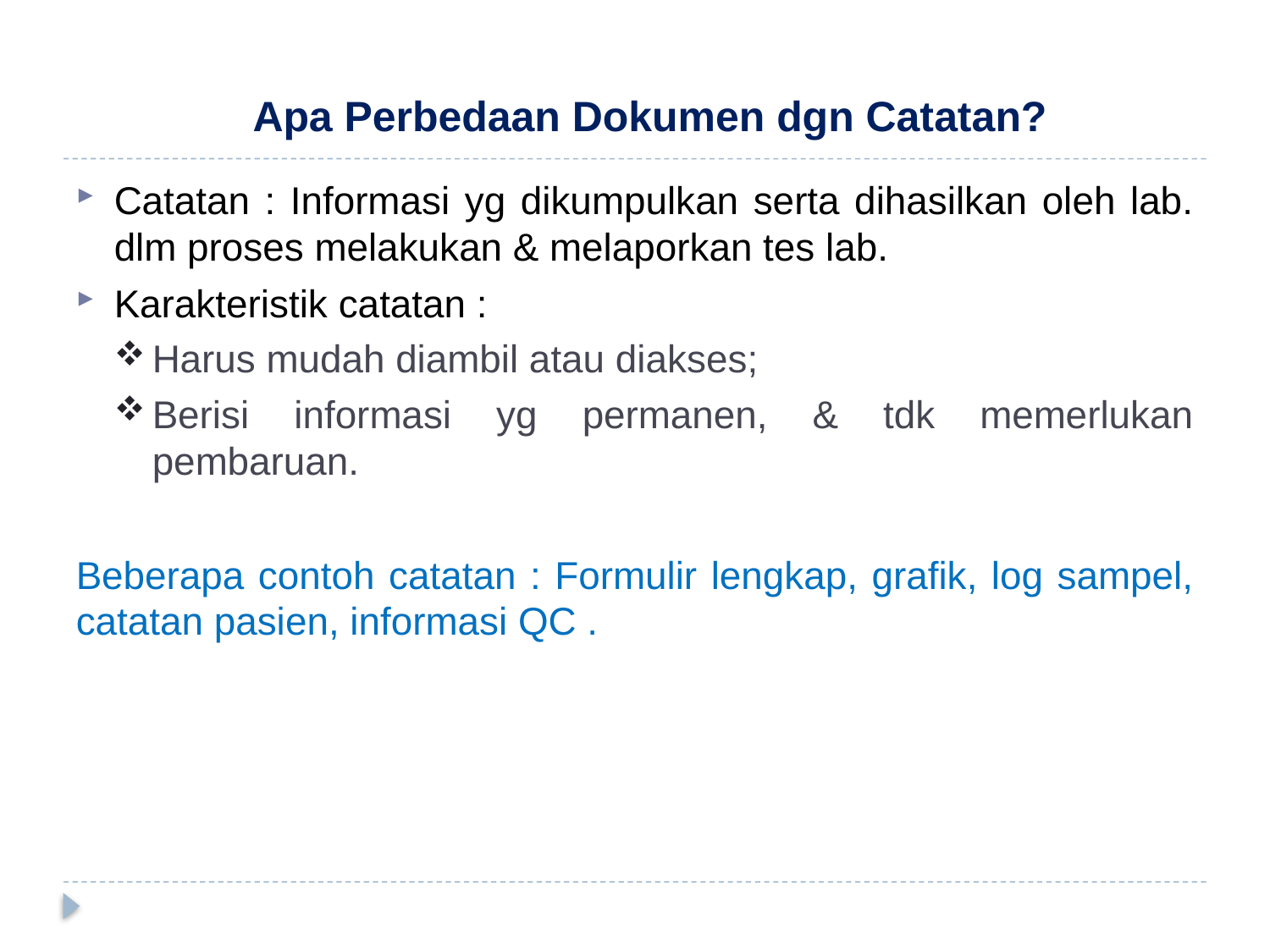

# Apa Perbedaan Dokumen dgn Catatan?
Catatan : Informasi yg dikumpulkan serta dihasilkan oleh lab. dlm proses melakukan & melaporkan tes lab.
Karakteristik catatan :
Harus mudah diambil atau diakses;
Berisi informasi yg permanen, & tdk memerlukan pembaruan.

Beberapa contoh catatan : Formulir lengkap, grafik, log sampel, catatan pasien, informasi QC .